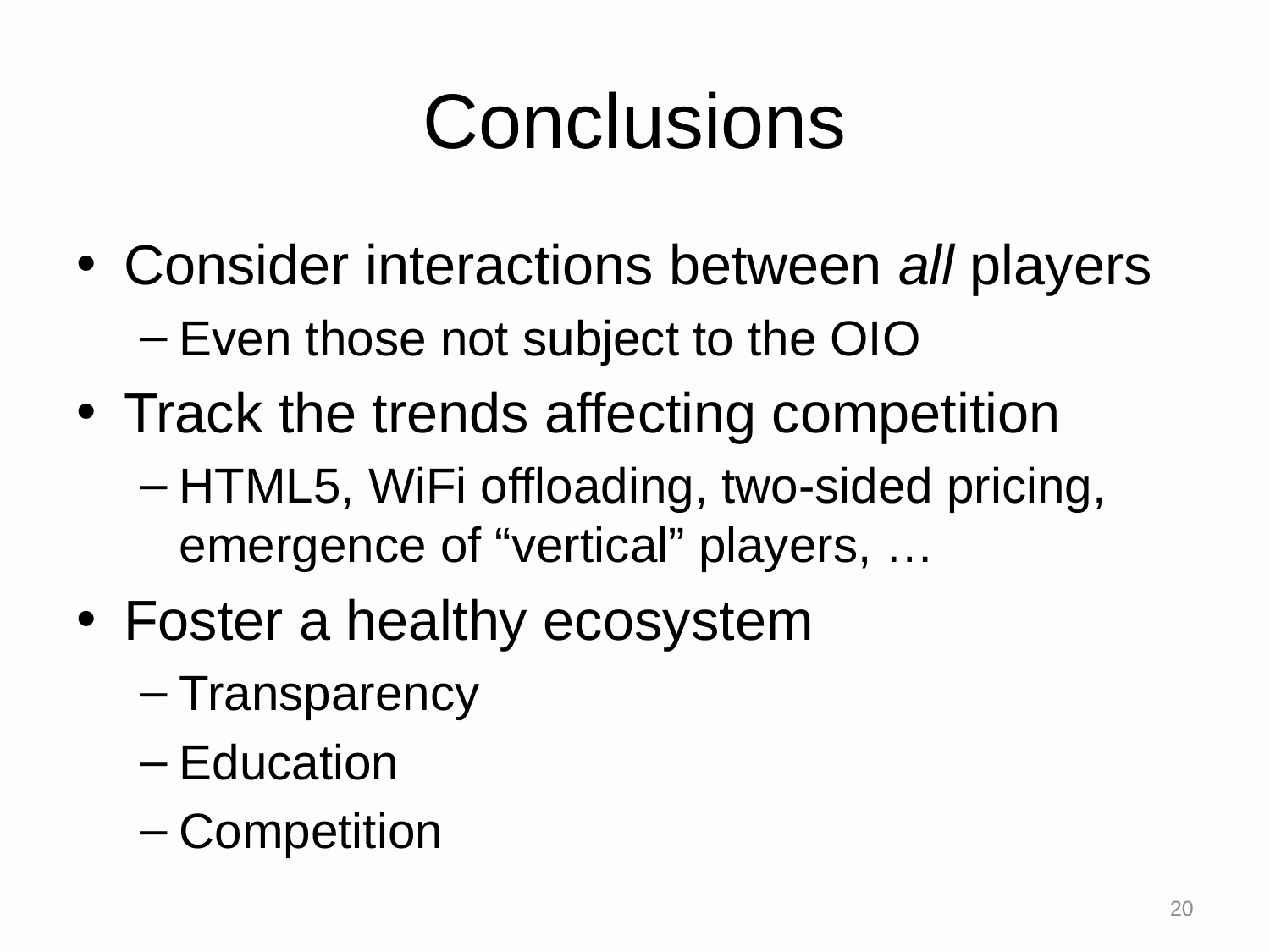

# Conclusions
Consider interactions between all players
Even those not subject to the OIO
Track the trends affecting competition
HTML5, WiFi offloading, two-sided pricing, emergence of “vertical” players, …
Foster a healthy ecosystem
Transparency
Education
Competition

20